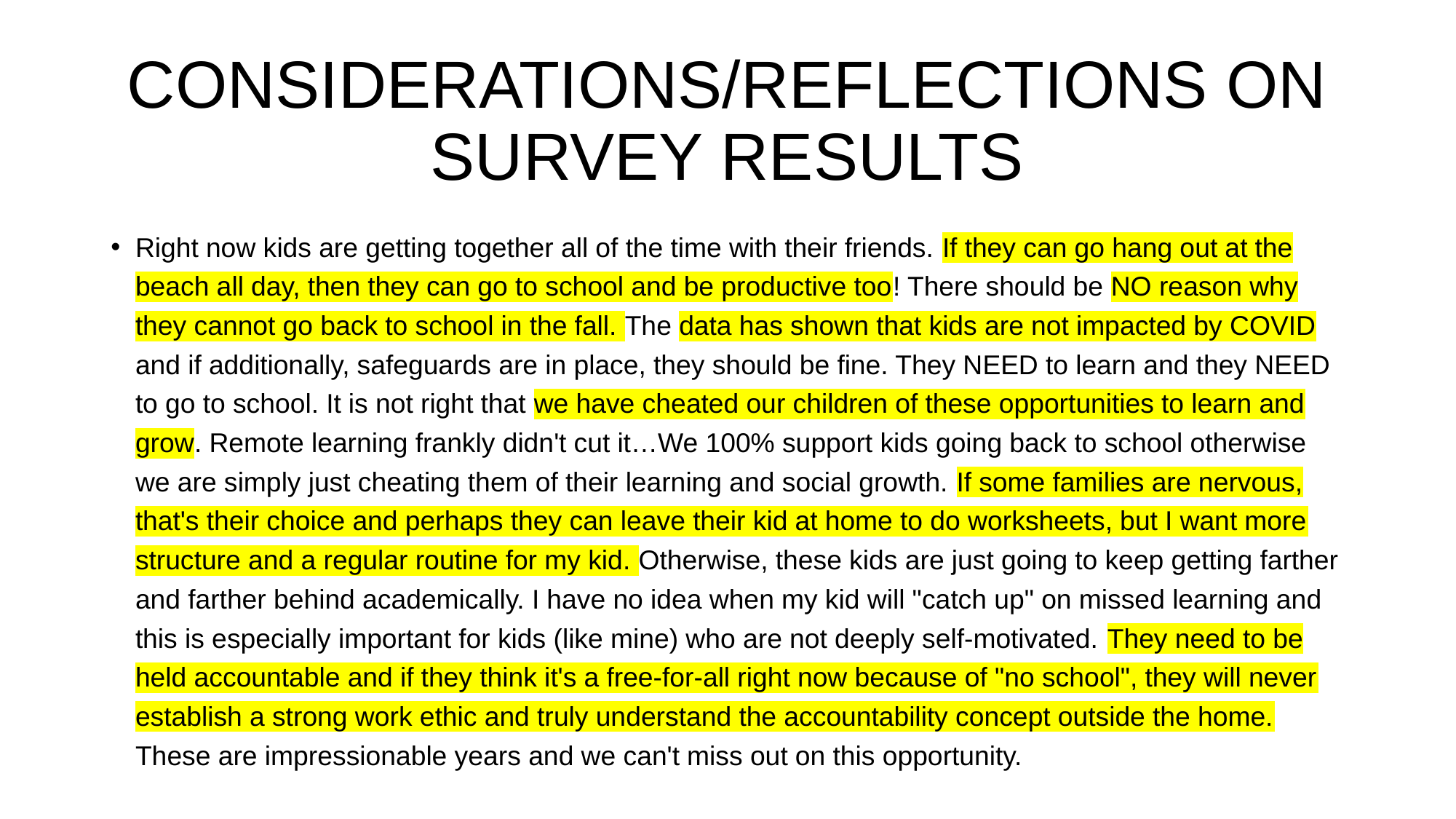

# CONSIDERATIONS/REFLECTIONS ON SURVEY RESULTS
Right now kids are getting together all of the time with their friends. If they can go hang out at the beach all day, then they can go to school and be productive too! There should be NO reason why they cannot go back to school in the fall. The data has shown that kids are not impacted by COVID and if additionally, safeguards are in place, they should be fine. They NEED to learn and they NEED to go to school. It is not right that we have cheated our children of these opportunities to learn and grow. Remote learning frankly didn't cut it…We 100% support kids going back to school otherwise we are simply just cheating them of their learning and social growth. If some families are nervous, that's their choice and perhaps they can leave their kid at home to do worksheets, but I want more structure and a regular routine for my kid. Otherwise, these kids are just going to keep getting farther and farther behind academically. I have no idea when my kid will "catch up" on missed learning and this is especially important for kids (like mine) who are not deeply self-motivated. They need to be held accountable and if they think it's a free-for-all right now because of "no school", they will never establish a strong work ethic and truly understand the accountability concept outside the home. These are impressionable years and we can't miss out on this opportunity.